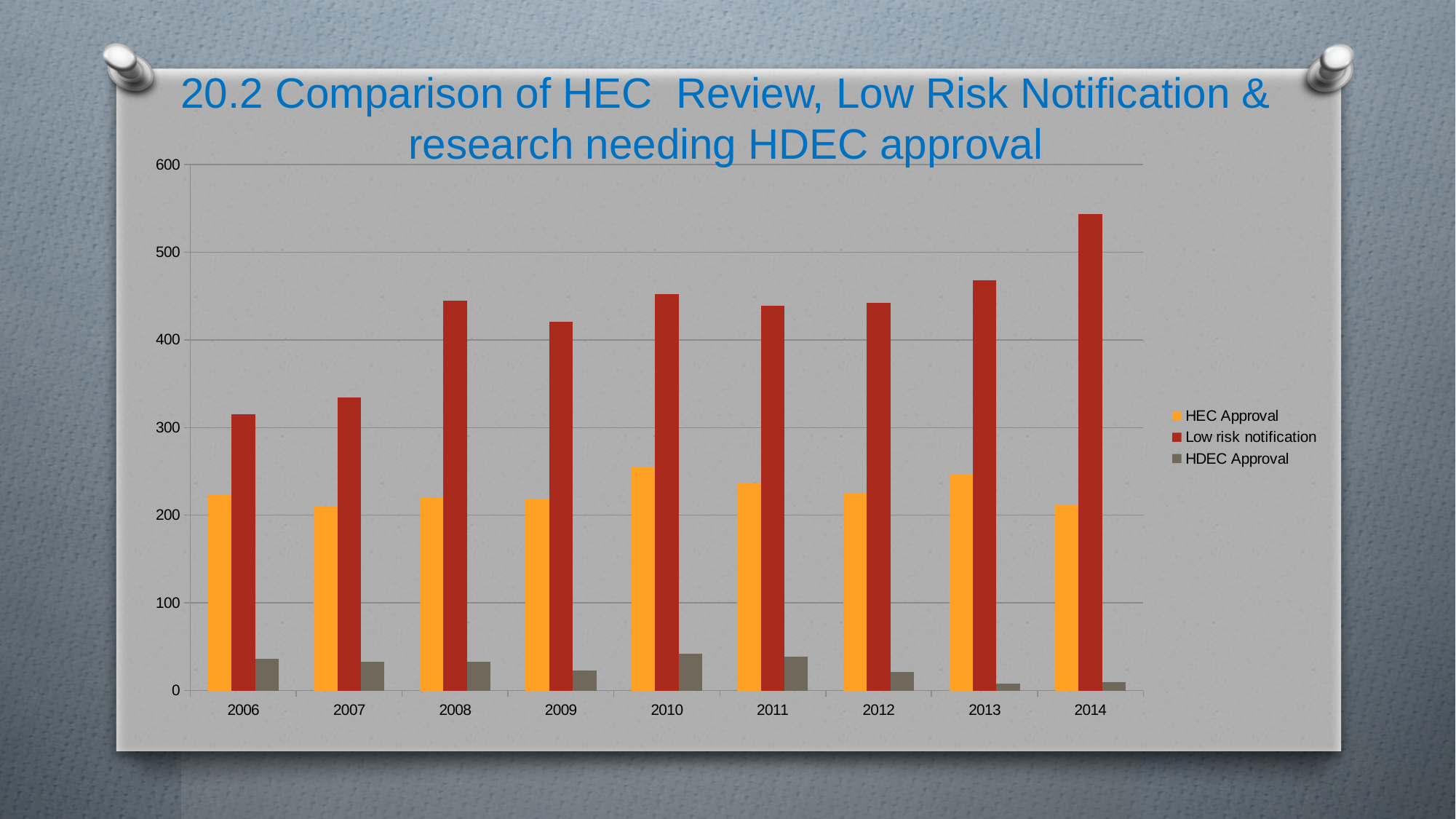

20.2 Comparison of HEC  Review, Low Risk Notification & research needing HDEC approval

### Chart

| Category | HEC Approval | Low risk notification | HDEC Approval |
|---|---|---|---|
| 2006 | 223.0 | 315.0 | 36.0 |
| 2007 | 210.0 | 334.0 | 33.0 |
| 2008 | 220.0 | 445.0 | 33.0 |
| 2009 | 219.0 | 421.0 | 23.0 |
| 2010 | 255.0 | 452.0 | 42.0 |
| 2011 | 236.0 | 439.0 | 39.0 |
| 2012 | 225.0 | 442.0 | 21.0 |
| 2013 | 247.0 | 468.0 | 8.0 |
| 2014 | 211.0 | 544.0 | 10.0 |